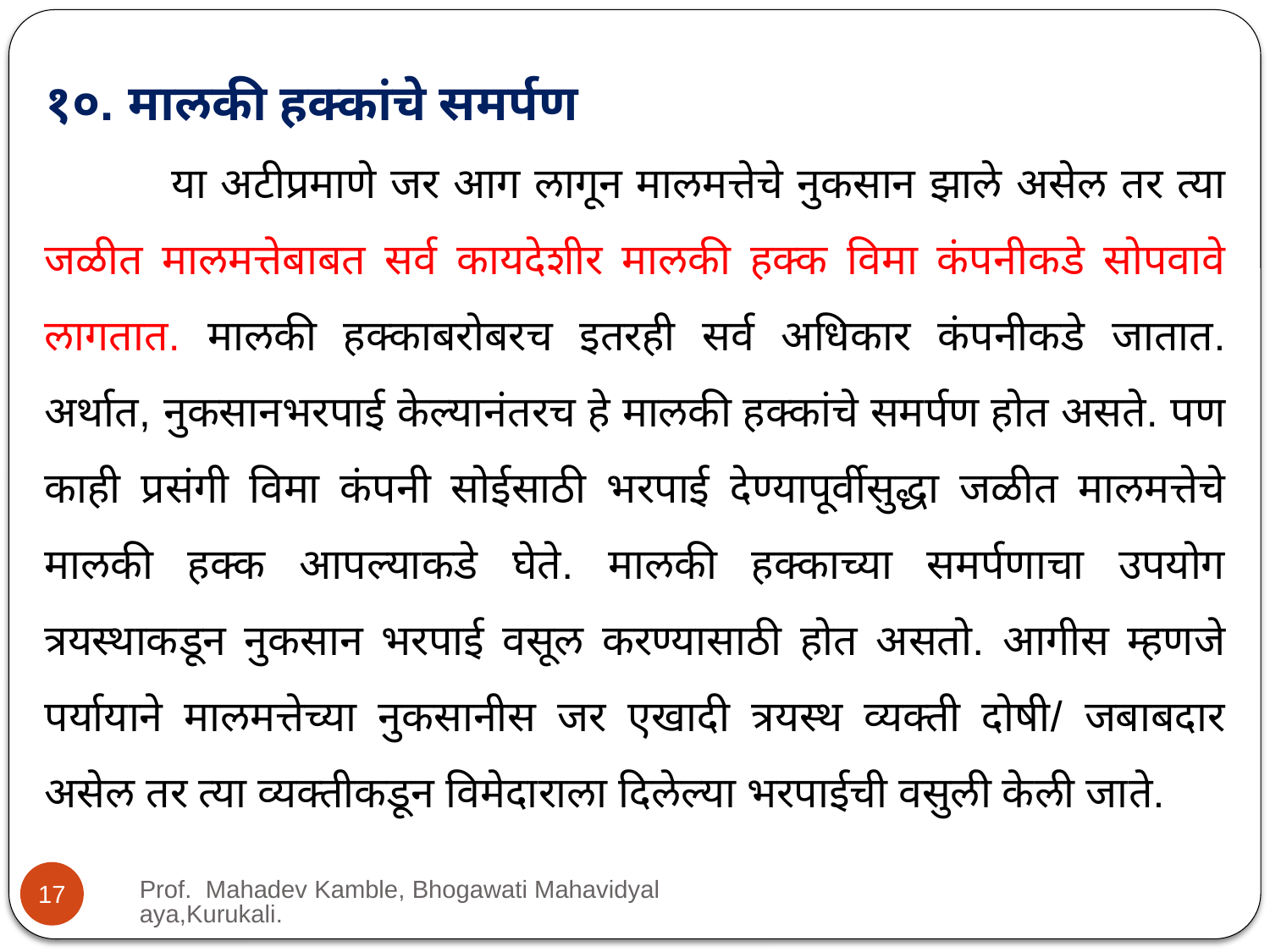

१०. मालकी हक्कांचे समर्पण
	या अटीप्रमाणे जर आग लागून मालमत्तेचे नुकसान झाले असेल तर त्या जळीत मालमत्तेबाबत सर्व कायदेशीर मालकी हक्क विमा कंपनीकडे सोपवावे लागतात. मालकी हक्काबरोबरच इतरही सर्व अधिकार कंपनीकडे जातात. अर्थात, नुकसानभरपाई केल्यानंतरच हे मालकी हक्कांचे समर्पण होत असते. पण काही प्रसंगी विमा कंपनी सोईसाठी भरपाई देण्यापूर्वीसुद्धा जळीत मालमत्तेचे मालकी हक्क आपल्याकडे घेते. मालकी हक्काच्या समर्पणाचा उपयोग त्रयस्थाकडून नुकसान भरपाई वसूल करण्यासाठी होत असतो. आगीस म्हणजे पर्यायाने मालमत्तेच्या नुकसानीस जर एखादी त्रयस्थ व्यक्ती दोषी/ जबाबदार असेल तर त्या व्यक्तीकडून विमेदाराला दिलेल्या भरपाईची वसुली केली जाते.
Prof.  Mahadev Kamble, Bhogawati Mahavidyalaya,Kurukali.
17